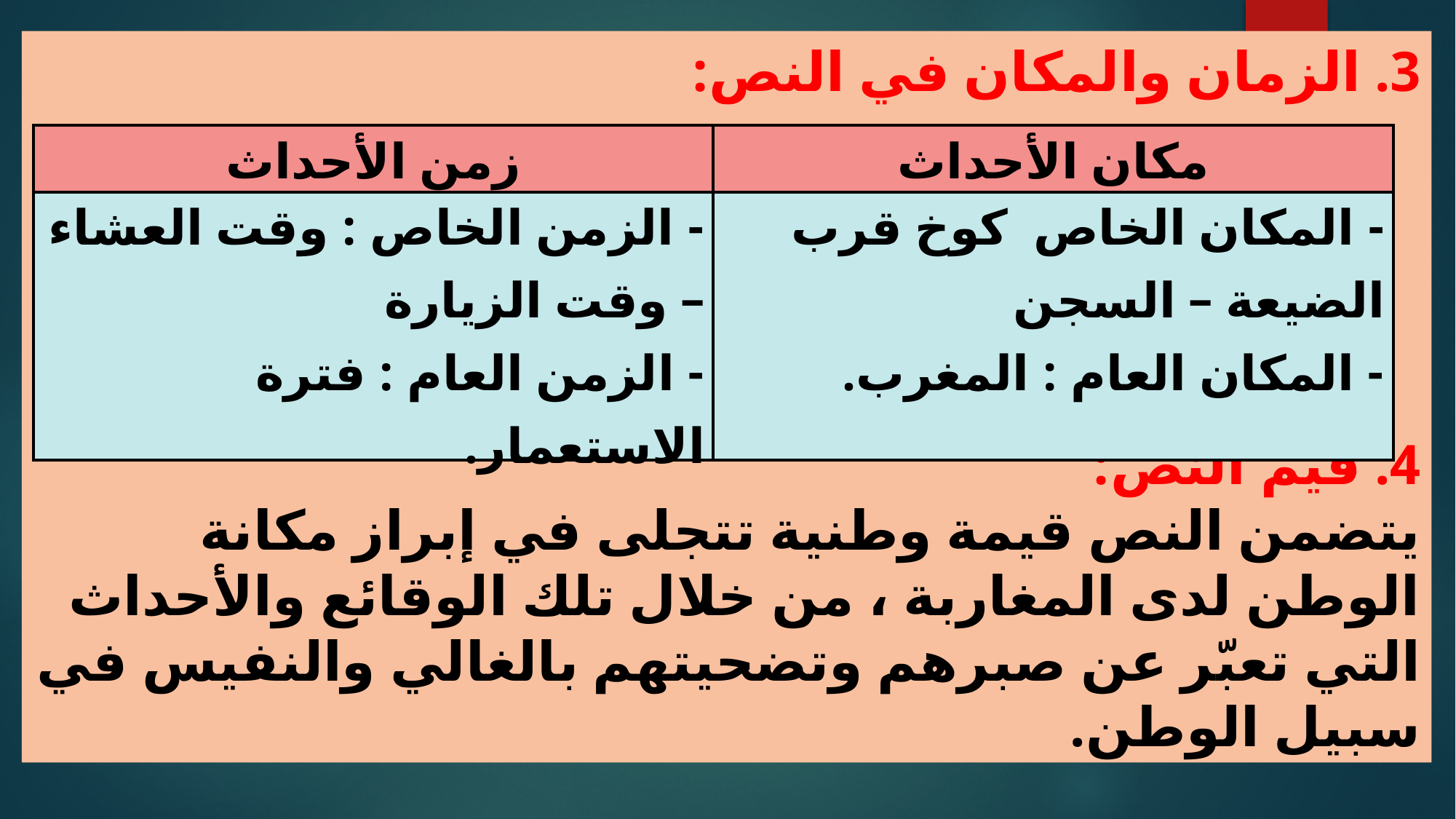

3. الزمان والمكان في النص:

4. قيم النص:
يتضمن النص قيمة وطنية تتجلى في إبراز مكانة الوطن لدى المغاربة ، من خلال تلك الوقائع والأحداث التي تعبّر عن صبرهم وتضحيتهم بالغالي والنفيس في سبيل الوطن.
| زمن الأحداث | مكان الأحداث |
| --- | --- |
| - الزمن الخاص : وقت العشاء – وقت الزيارة - الزمن العام : فترة الاستعمار. | - المكان الخاص كوخ قرب الضيعة – السجن - المكان العام : المغرب. |